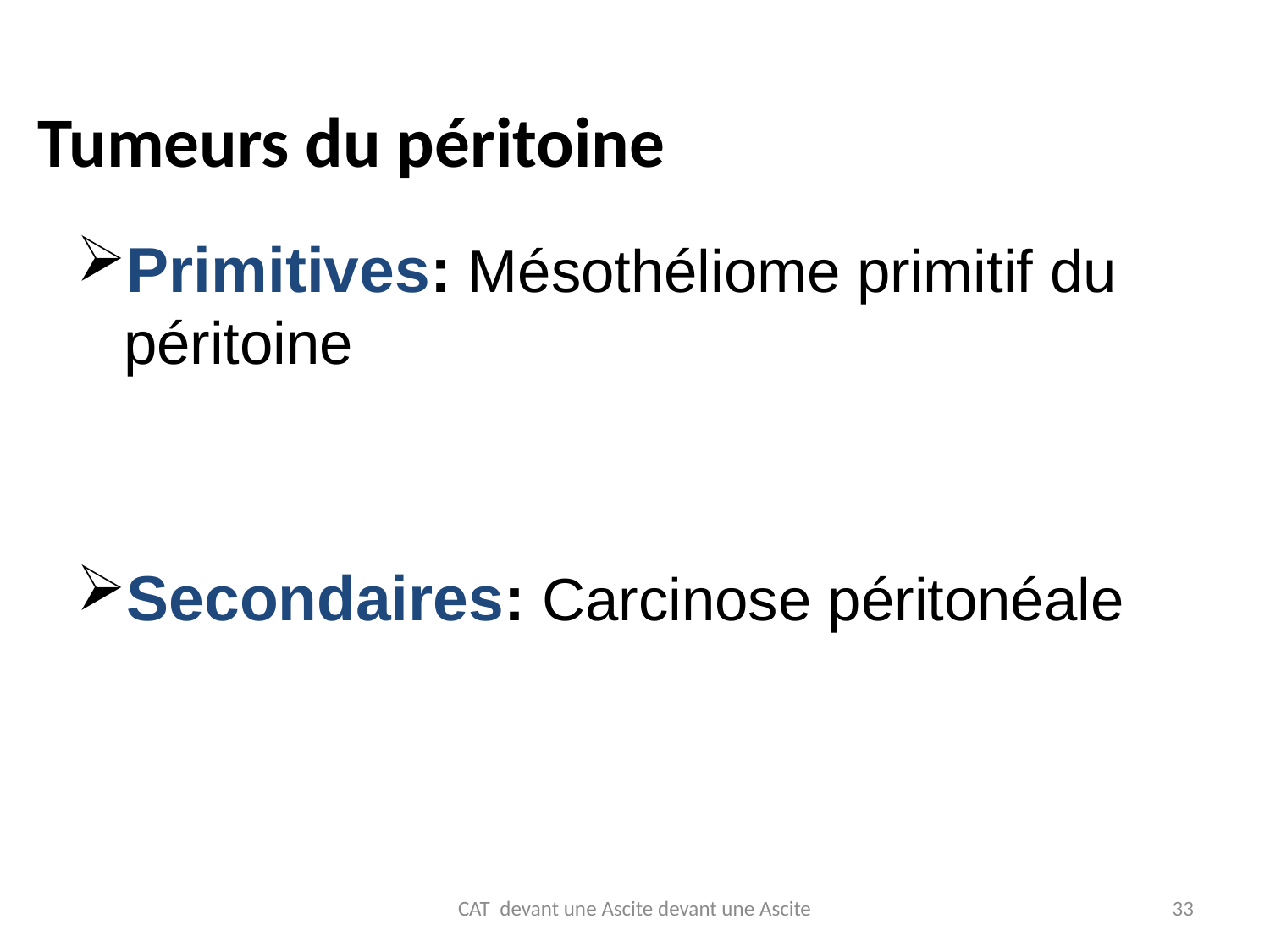

# Tumeurs du péritoine
Primitives: Mésothéliome primitif du péritoine

Secondaires: Carcinose péritonéale

CAT  devant une Ascite devant une Ascite
33